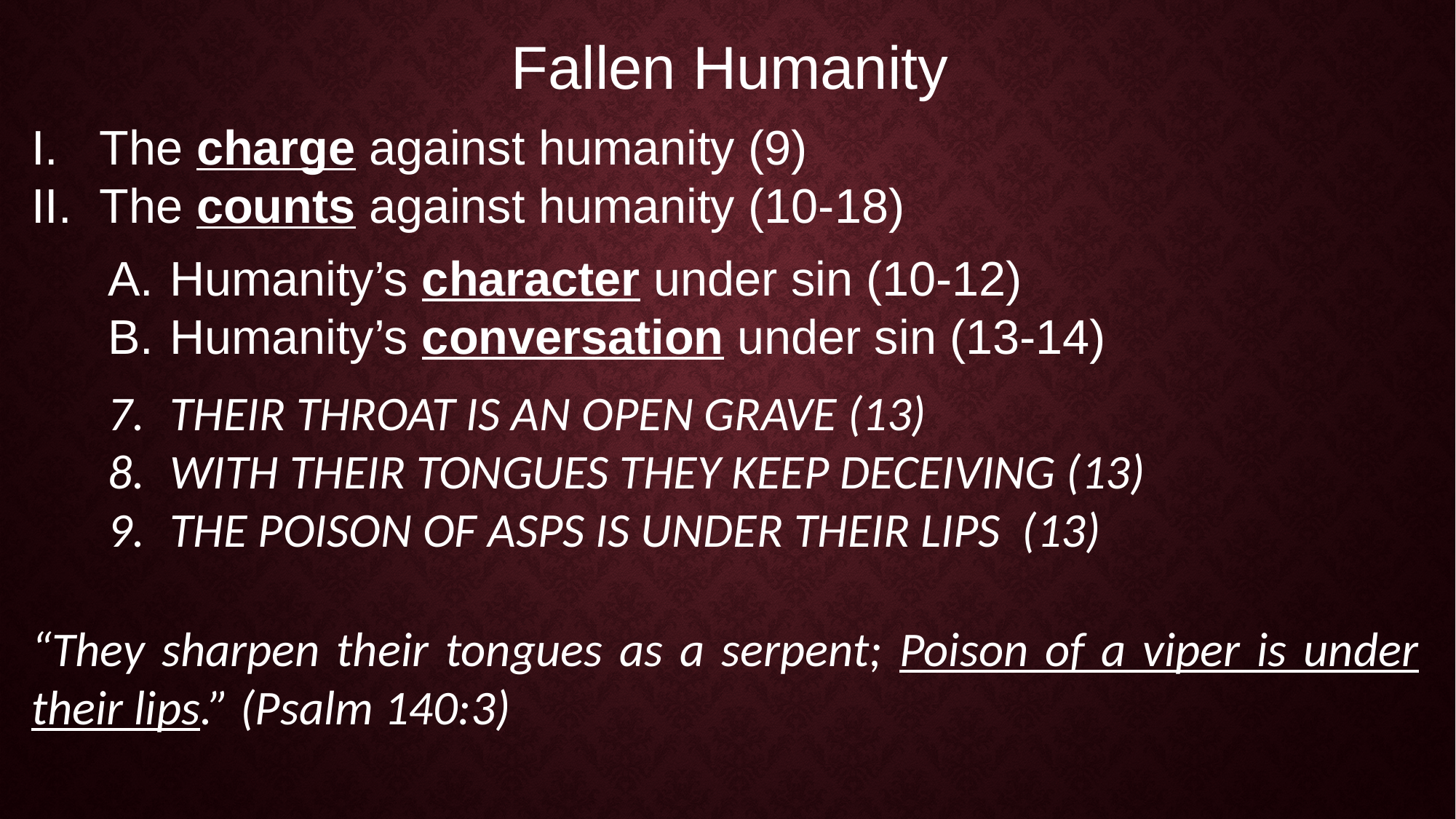

Fallen Humanity
The charge against humanity (9)
The counts against humanity (10-18)
Humanity’s character under sin (10-12)
Humanity’s conversation under sin (13-14)

THEIR THROAT IS AN OPEN GRAVE (13)
WITH THEIR TONGUES THEY KEEP DECEIVING (13)
THE POISON OF ASPS IS UNDER THEIR LIPS  (13)
“They sharpen their tongues as a serpent; Poison of a viper is under their lips.” (Psalm 140:3)